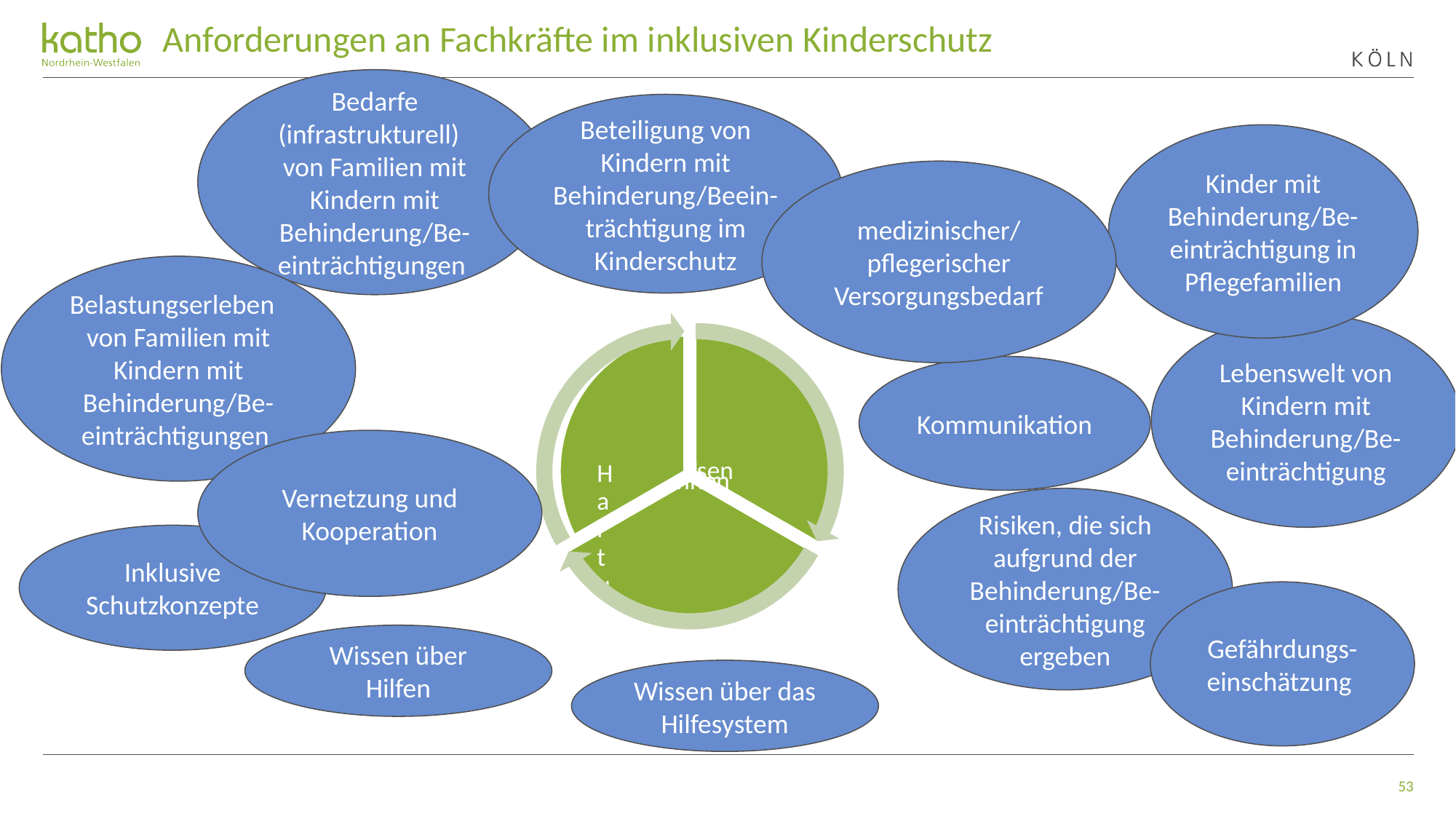

# Anforderungen an Fachkräfte im inklusiven Kinderschutz
Bedarfe (infrastrukturell)   von Familien mit Kindern mit Behinderung/Be-einträchtigungen
Beteiligung von Kindern mit Behinderung/Beein-trächtigung im Kinderschutz
Kinder mit Behinderung/Be-einträchtigung in Pflegefamilien
medizinischer/ pflegerischer Versorgungsbedarf
Belastungserleben   von Familien mit Kindern mit Behinderung/Be-einträchtigungen
Wissen
Können
Haltung
Lebenswelt von Kindern mit Behinderung/Be-einträchtigung
Kommunikation
Vernetzung und Kooperation
Risiken, die sich aufgrund der Behinderung/Be-einträchtigung ergeben
Inklusive Schutzkonzepte
Gefährdungs-einschätzung
Wissen über Hilfen
Wissen über das Hilfesystem

53